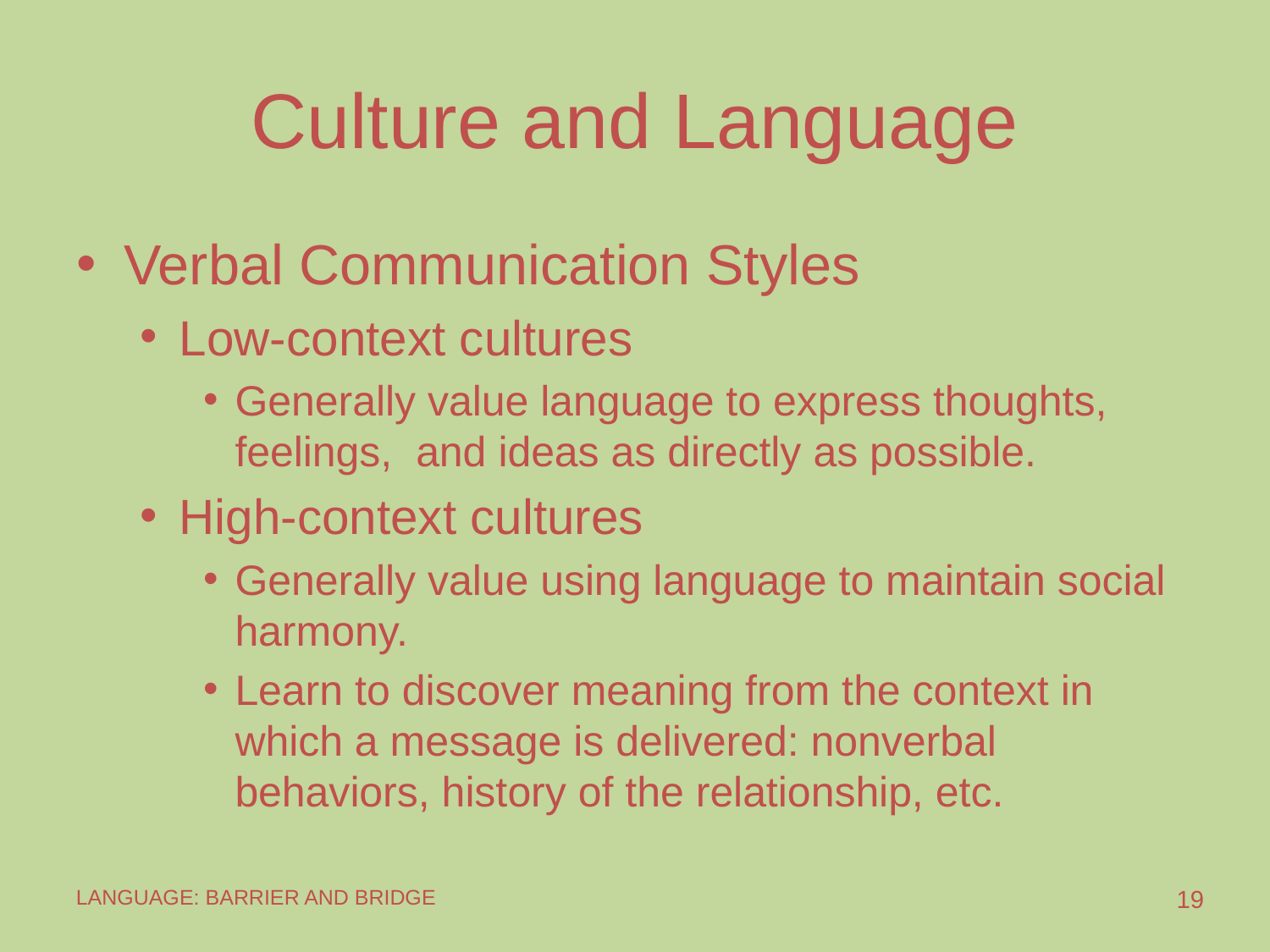

# Culture and Language
Verbal Communication Styles
Low-context cultures
Generally value language to express thoughts, feelings,  and ideas as directly as possible.
High-context cultures
Generally value using language to maintain social harmony.
Learn to discover meaning from the context in which a message is delivered: nonverbal behaviors, history of the relationship, etc.